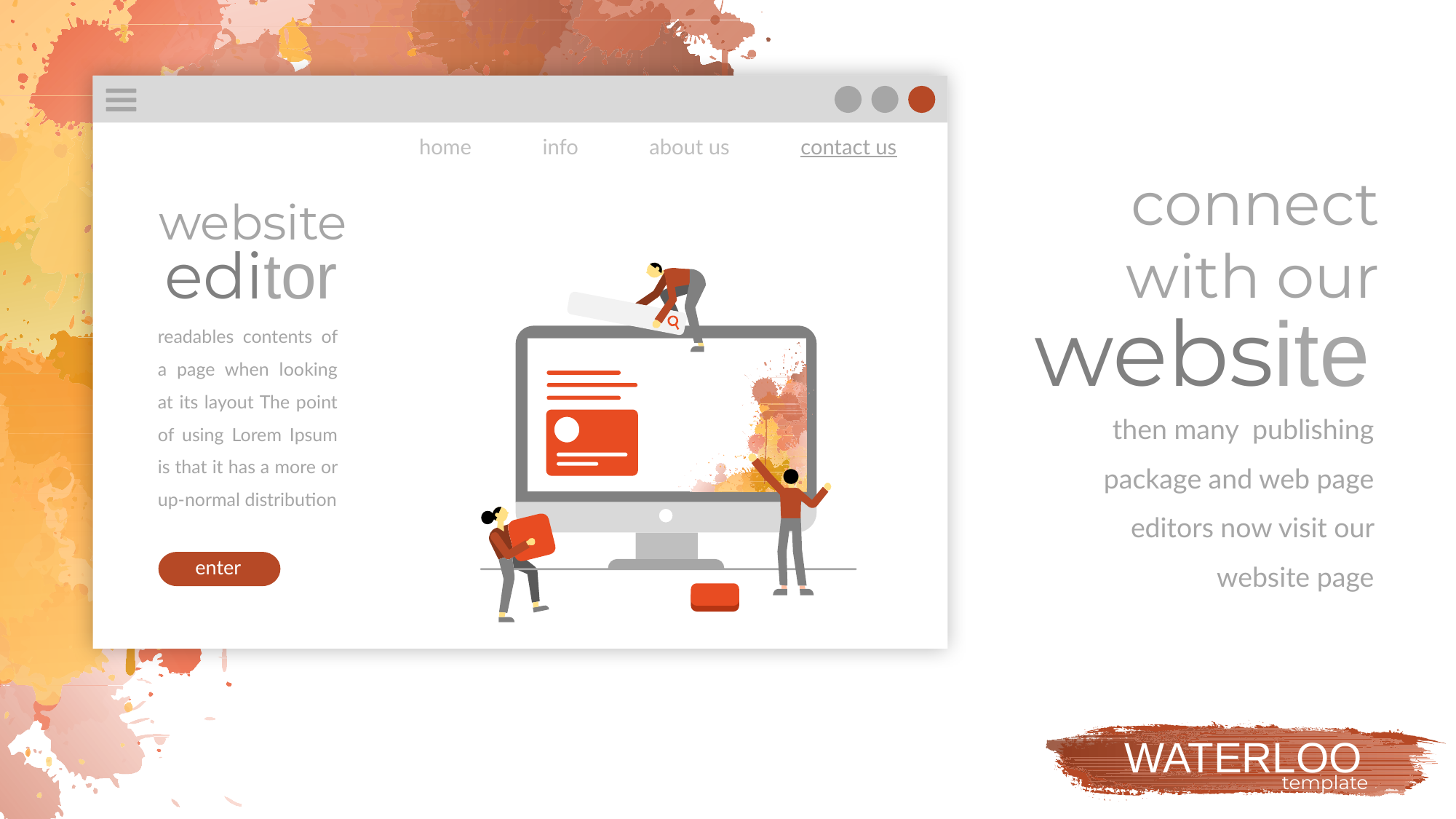

home
info
about us
contact us
connect
 with our
website
editor

website

readables contents of a page when looking at its layout The point of using Lorem Ipsum is that it has a more or up-normal distribution

then many  publishing package and web page editors now visit our website page

enter

WATERLOO
template